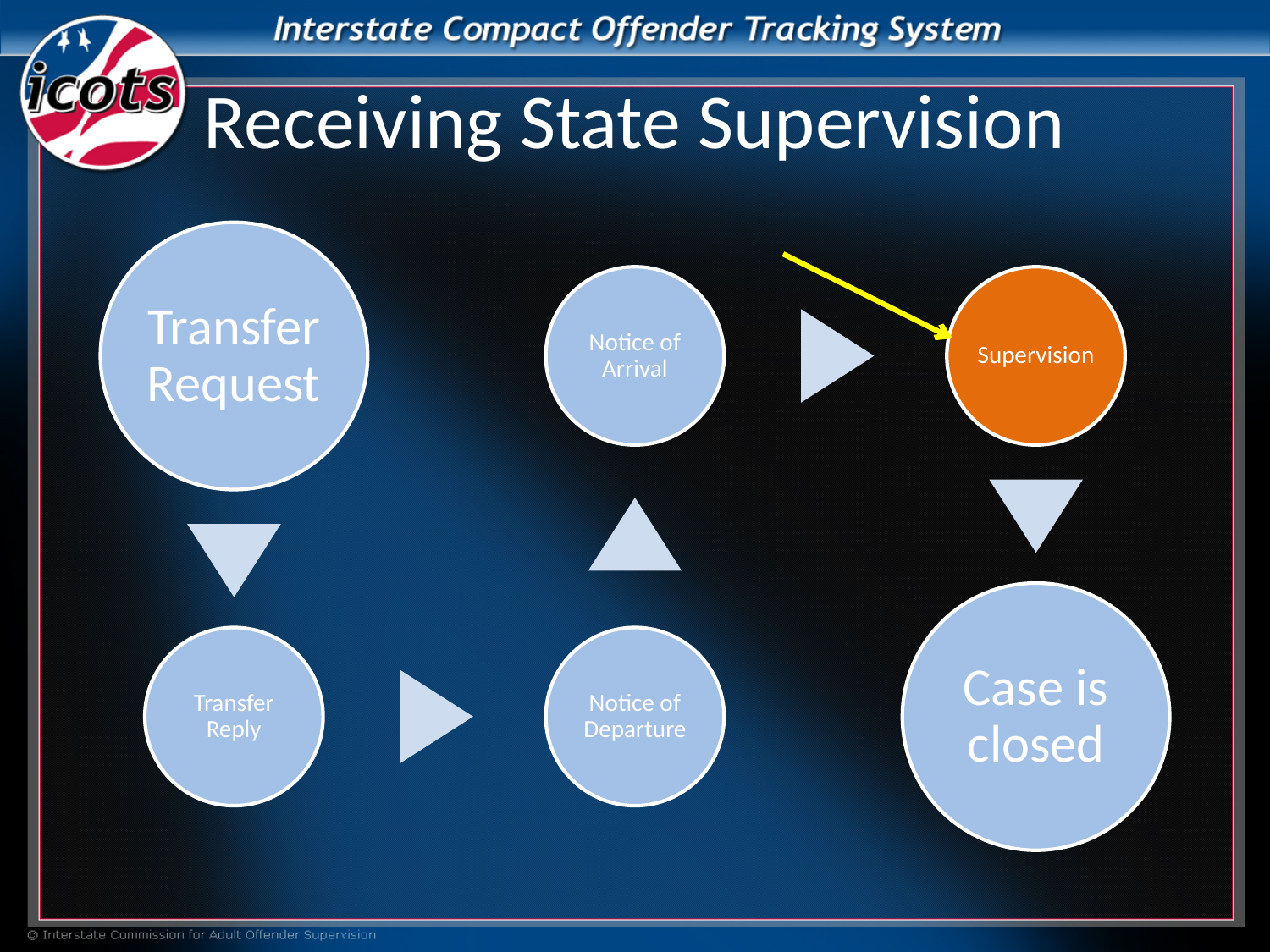

# Receiving State Supervision
Transfer Request
Transfer Reply
Notice of Departure
Notice of Arrival
Supervision
Case is closed